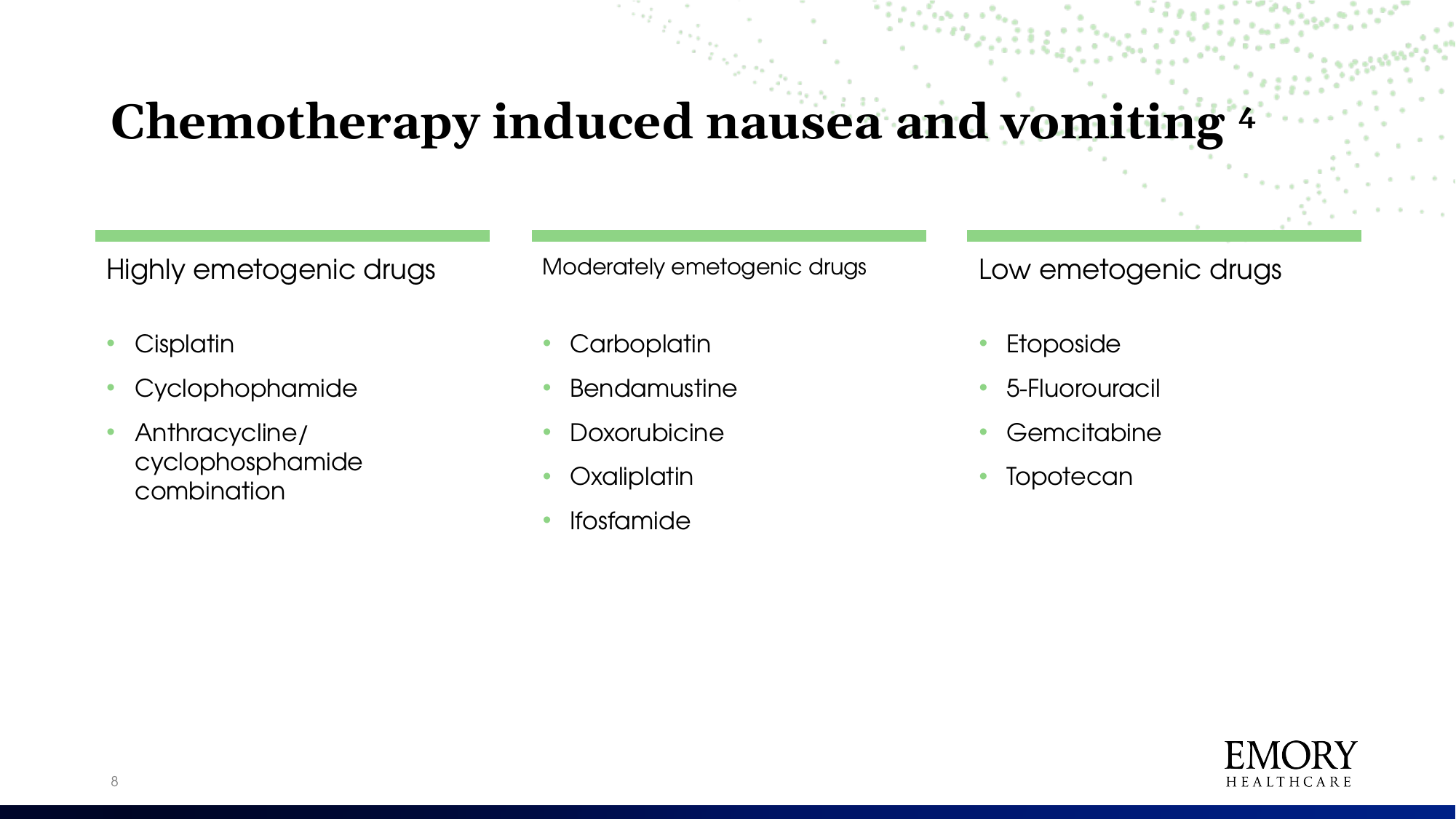

# Chemotherapy induced nausea and vomiting 4
Highly emetogenic drugs
Moderately emetogenic drugs
Low emetogenic drugs
Cisplatin
Cyclophophamide
Anthracycline/cyclophosphamide combination
Carboplatin
Bendamustine
Doxorubicine
Oxaliplatin
Ifosfamide
Etoposide
5-Fluorouracil
Gemcitabine
Topotecan